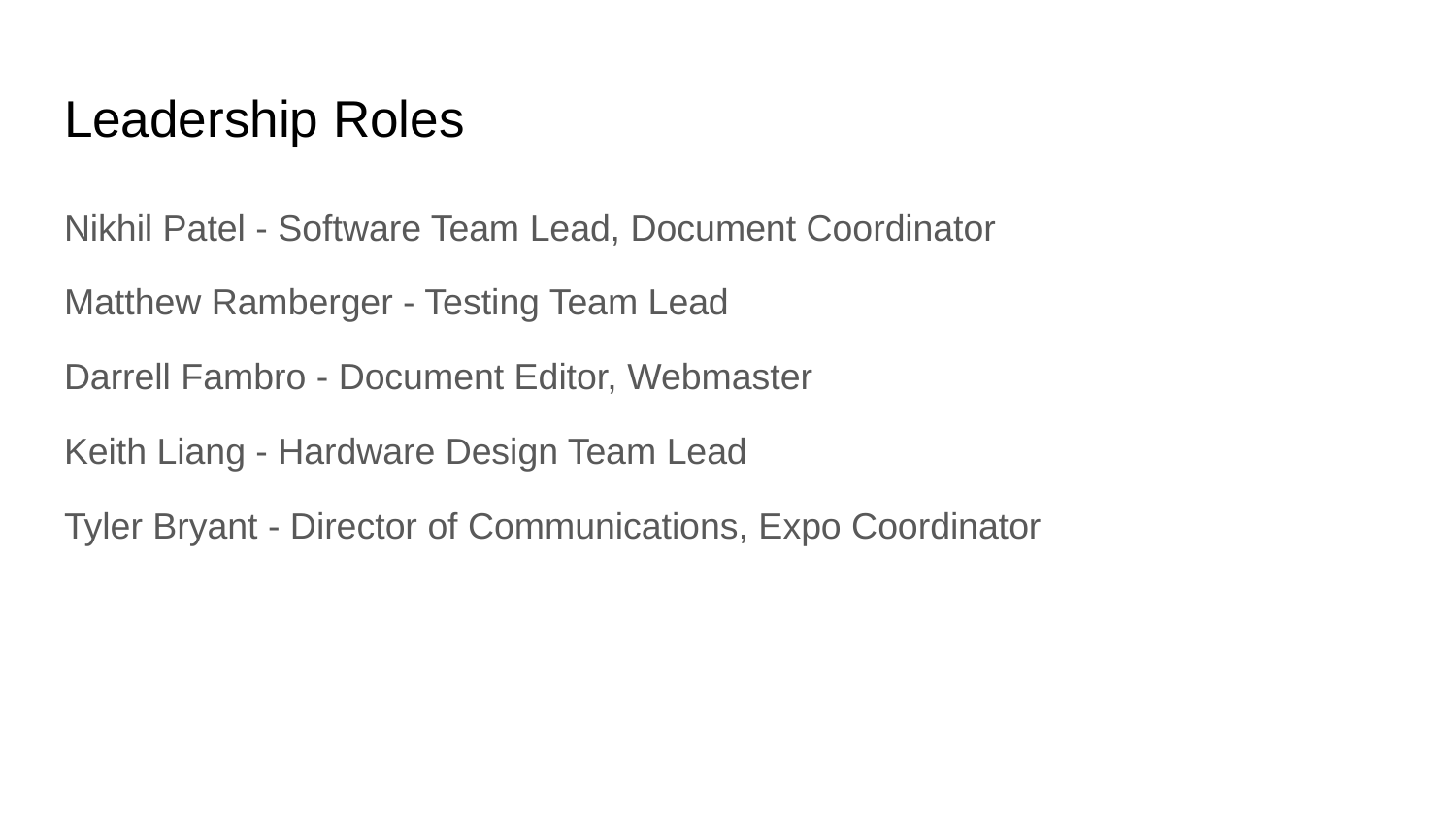

# Leadership Roles
Nikhil Patel - Software Team Lead, Document Coordinator
Matthew Ramberger - Testing Team Lead
Darrell Fambro - Document Editor, Webmaster
Keith Liang - Hardware Design Team Lead
Tyler Bryant - Director of Communications, Expo Coordinator